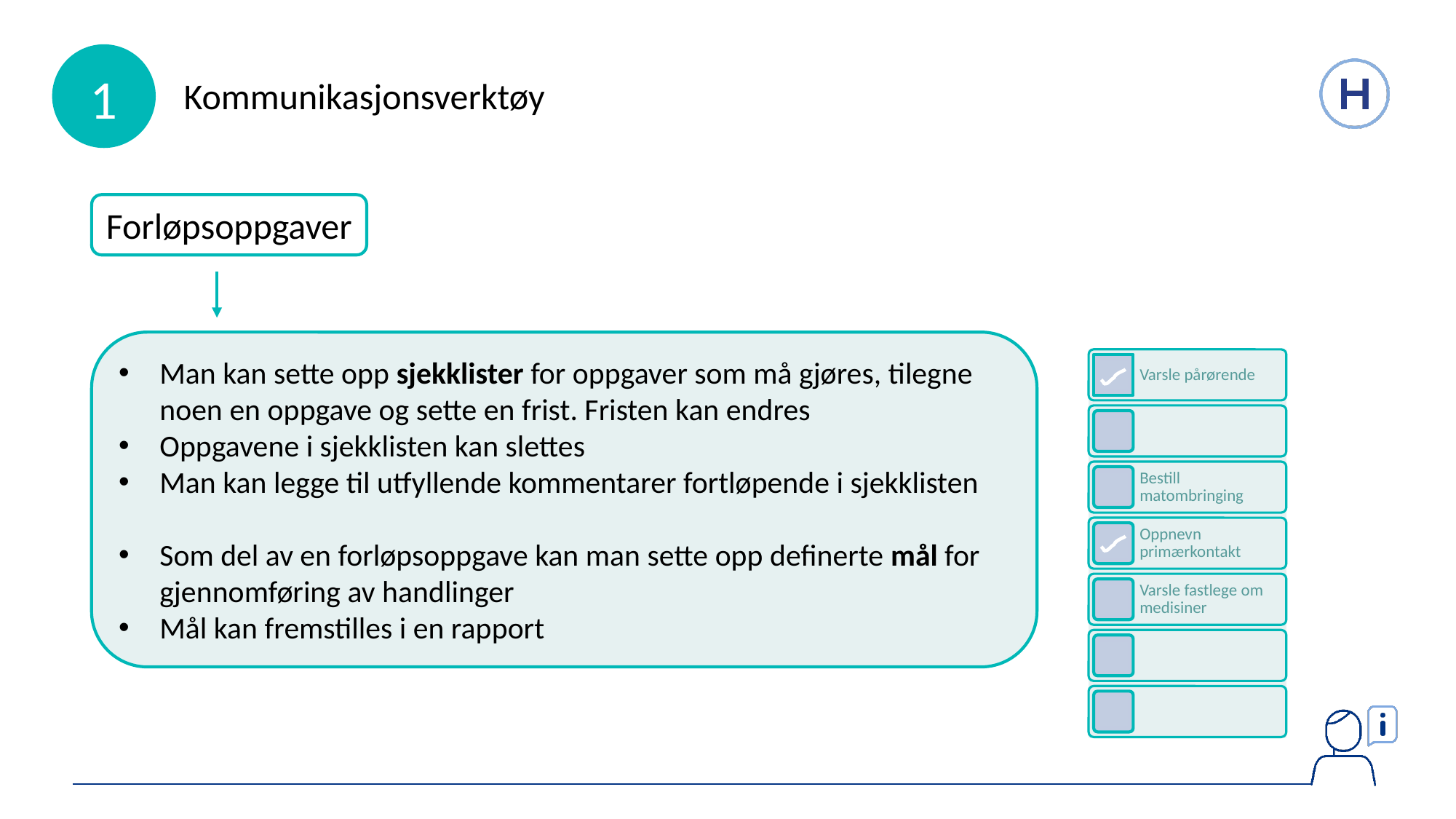

1
Kommunikasjonsverktøy
Forløpsoppgaver
Man kan sette opp sjekklister for oppgaver som må gjøres, tilegne noen en oppgave og sette en frist. Fristen kan endres
Oppgavene i sjekklisten kan slettes
Man kan legge til utfyllende kommentarer fortløpende i sjekklisten

Som del av en forløpsoppgave kan man sette opp definerte mål for gjennomføring av handlinger
Mål kan fremstilles i en rapport
Varsle pårørende

Bestill matombringing
Oppnevn primærkontakt
Varsle fastlege om medisiner